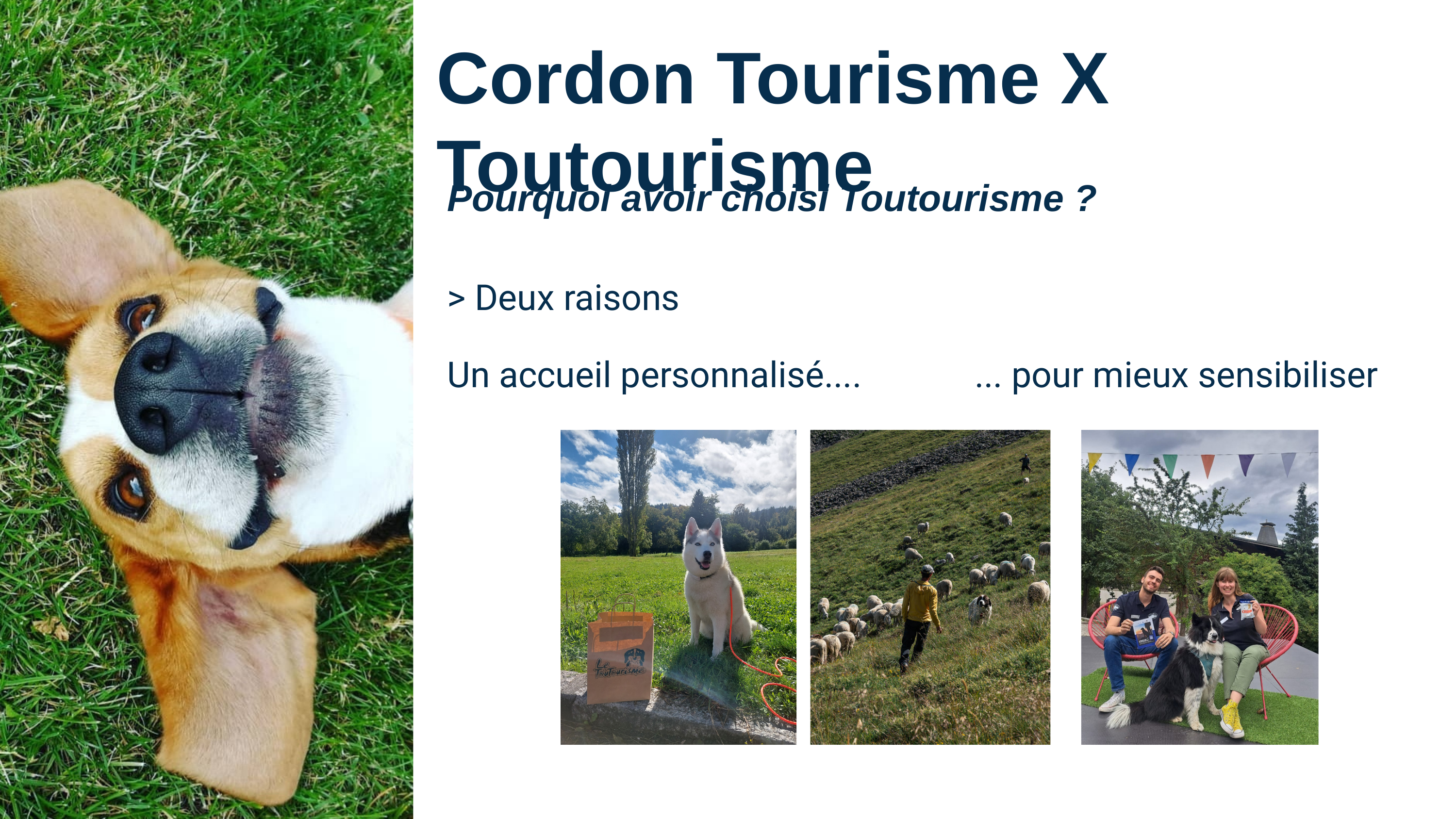

Cordon Tourisme X Toutourisme
Pourquoi avoir choisi Toutourisme ?
> Deux raisons
Un accueil personnalisé....
... pour mieux sensibiliser